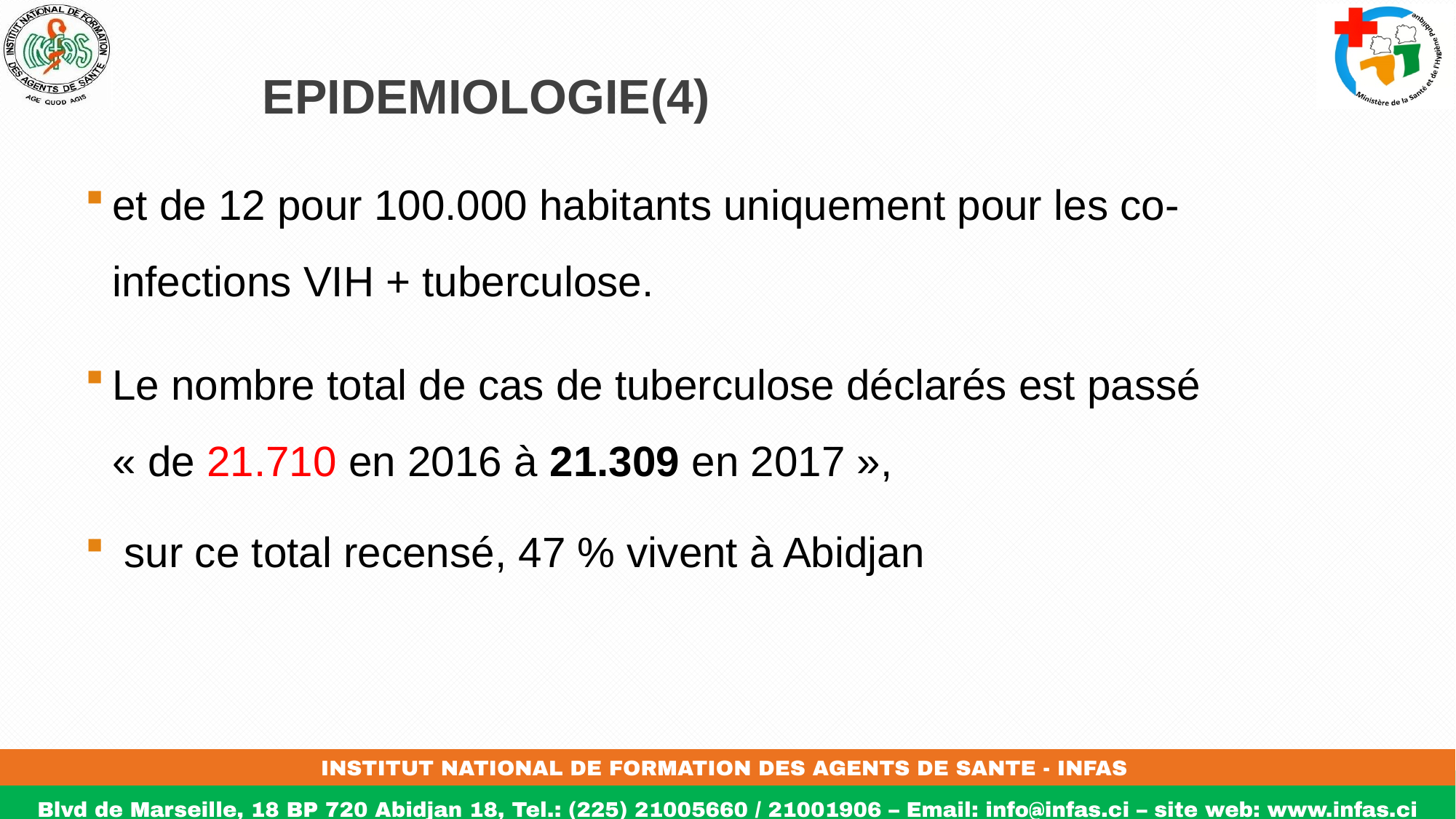

# EPIDEMIOLOGIE(4)
et de 12 pour 100.000 habitants uniquement pour les co-infections VIH + tuberculose.
Le nombre total de cas de tuberculose déclarés est passé « de 21.710 en 2016 à 21.309 en 2017 »,
 sur ce total recensé, 47 % vivent à Abidjan